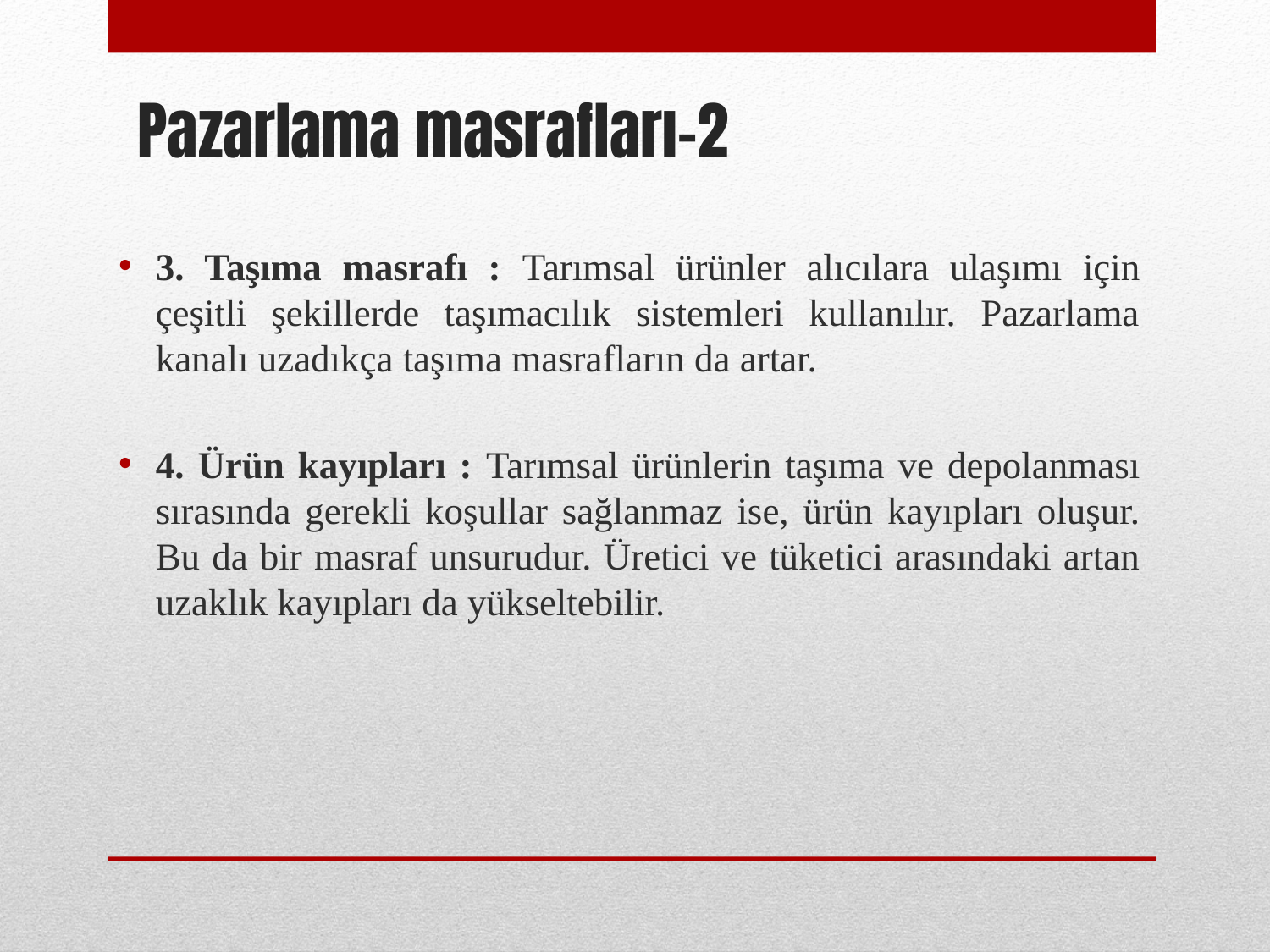

# Pazarlama masrafları-2
3. Taşıma masrafı : Tarımsal ürünler alıcılara ulaşımı için çeşitli şekillerde taşımacılık sistemleri kullanılır. Pazarlama kanalı uzadıkça taşıma masrafların da artar.

4. Ürün kayıpları : Tarımsal ürünlerin taşıma ve depolanması sırasında gerekli koşullar sağlanmaz ise, ürün kayıpları oluşur. Bu da bir masraf unsurudur. Üretici ve tüketici arasındaki artan uzaklık kayıpları da yükseltebilir.